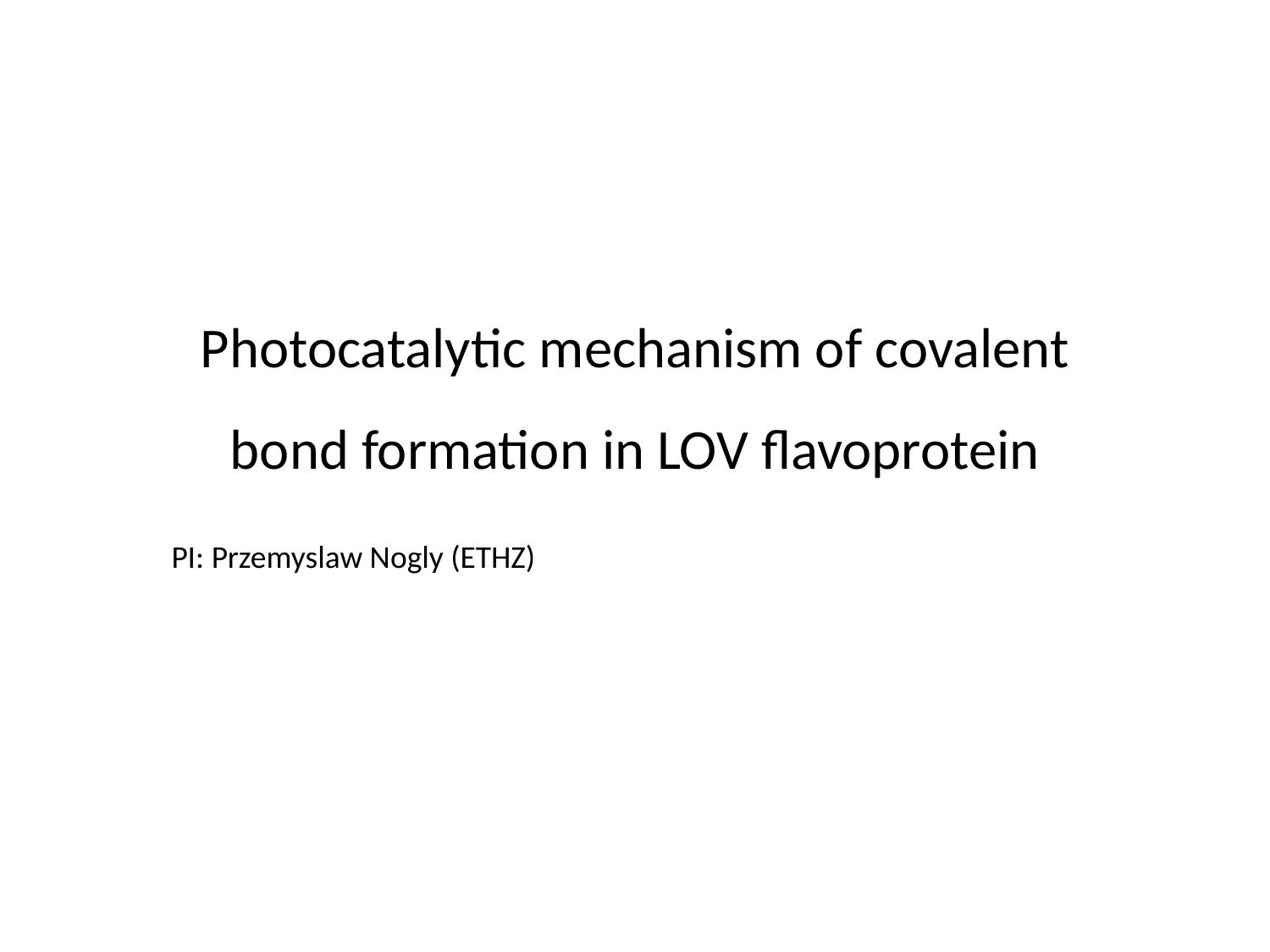

# Photocatalytic mechanism of covalent bond formation in LOV flavoprotein
PI: Przemyslaw Nogly (ETHZ)